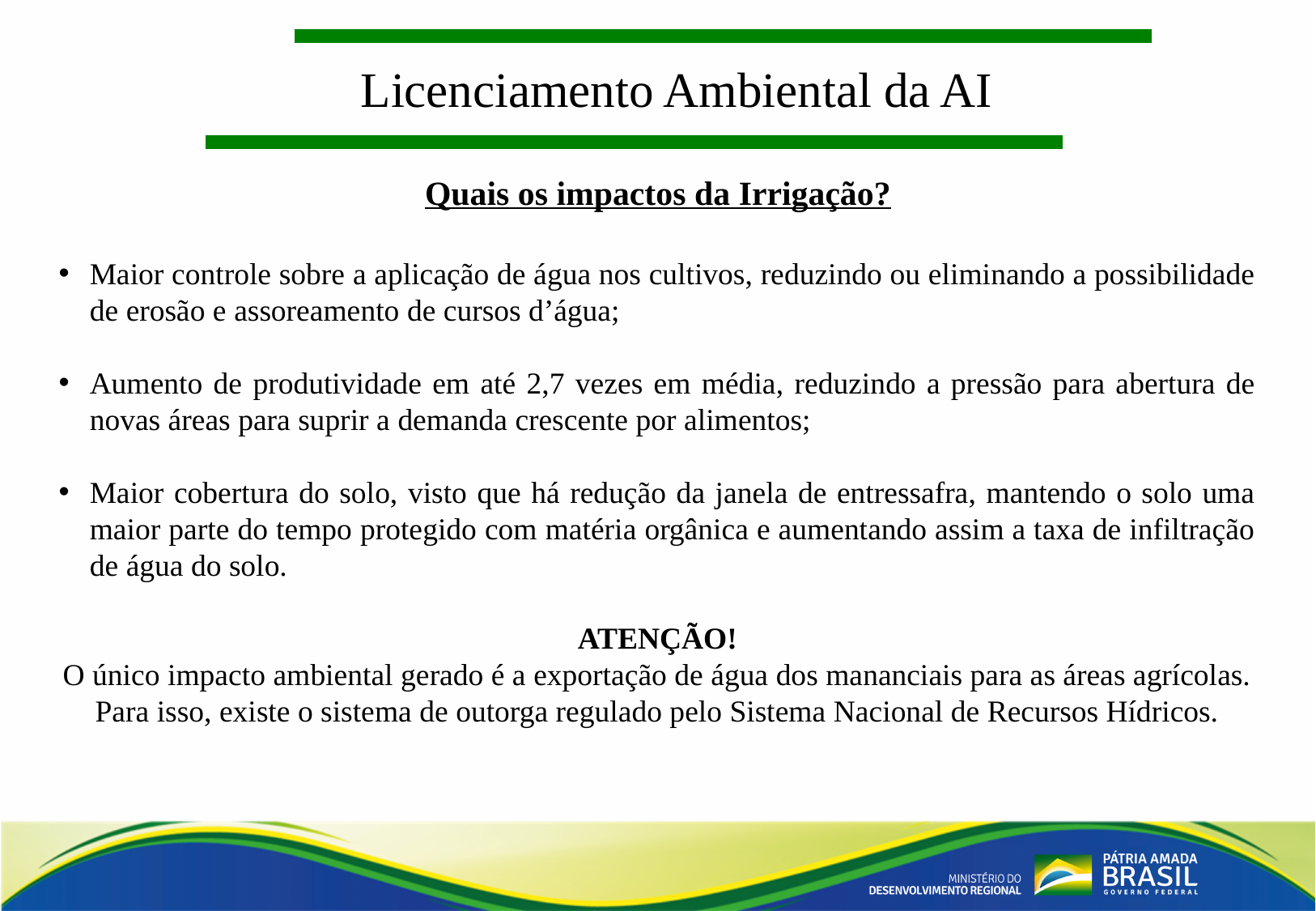

Licenciamento Ambiental da AI

Quais os impactos da Irrigação?
Maior controle sobre a aplicação de água nos cultivos, reduzindo ou eliminando a possibilidade de erosão e assoreamento de cursos d’água;

Aumento de produtividade em até 2,7 vezes em média, reduzindo a pressão para abertura de novas áreas para suprir a demanda crescente por alimentos;

Maior cobertura do solo, visto que há redução da janela de entressafra, mantendo o solo uma maior parte do tempo protegido com matéria orgânica e aumentando assim a taxa de infiltração de água do solo.

ATENÇÃO!
O único impacto ambiental gerado é a exportação de água dos mananciais para as áreas agrícolas. Para isso, existe o sistema de outorga regulado pelo Sistema Nacional de Recursos Hídricos.